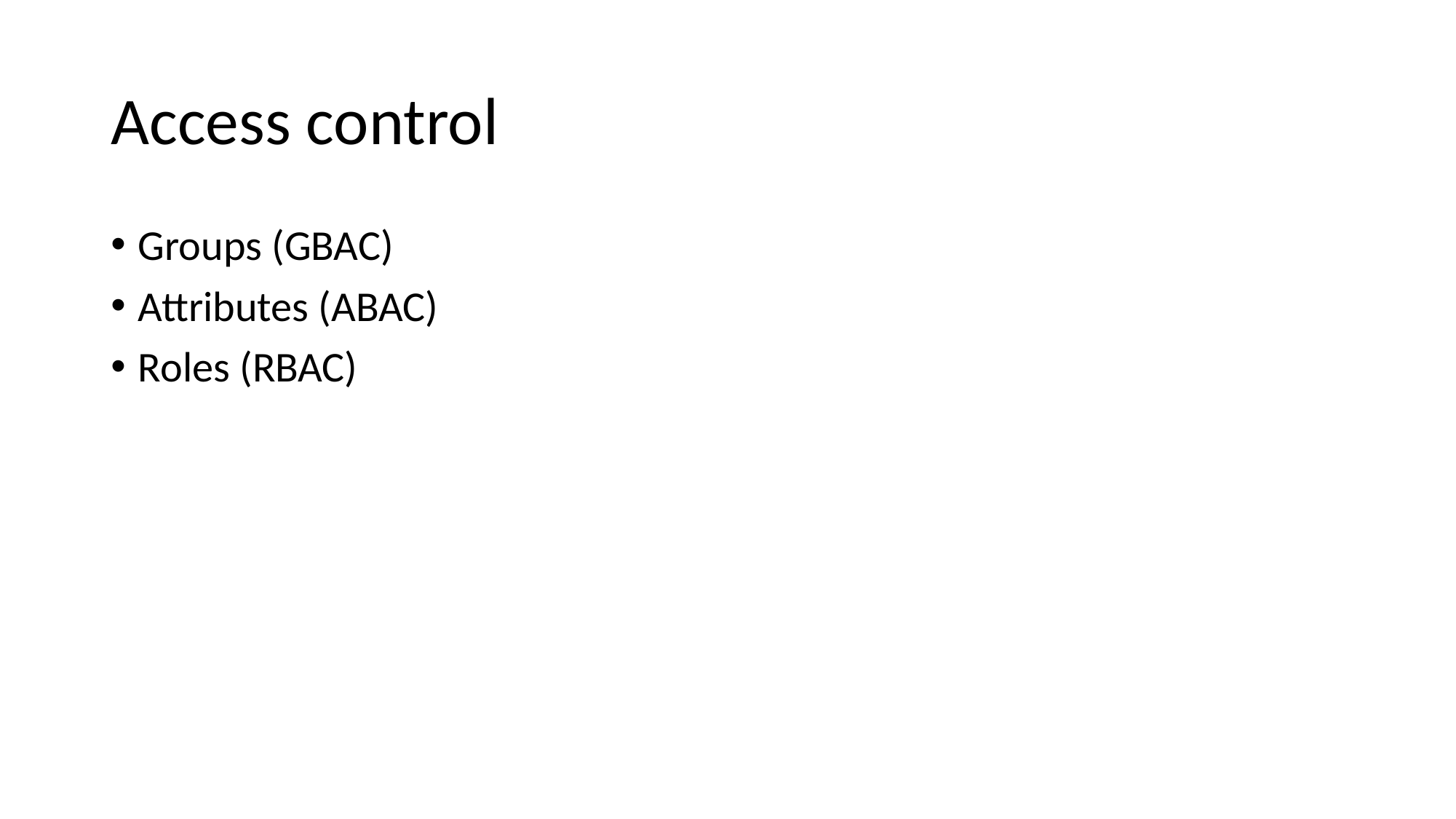

# Access control
Groups (GBAC)
Attributes (ABAC)
Roles (RBAC)